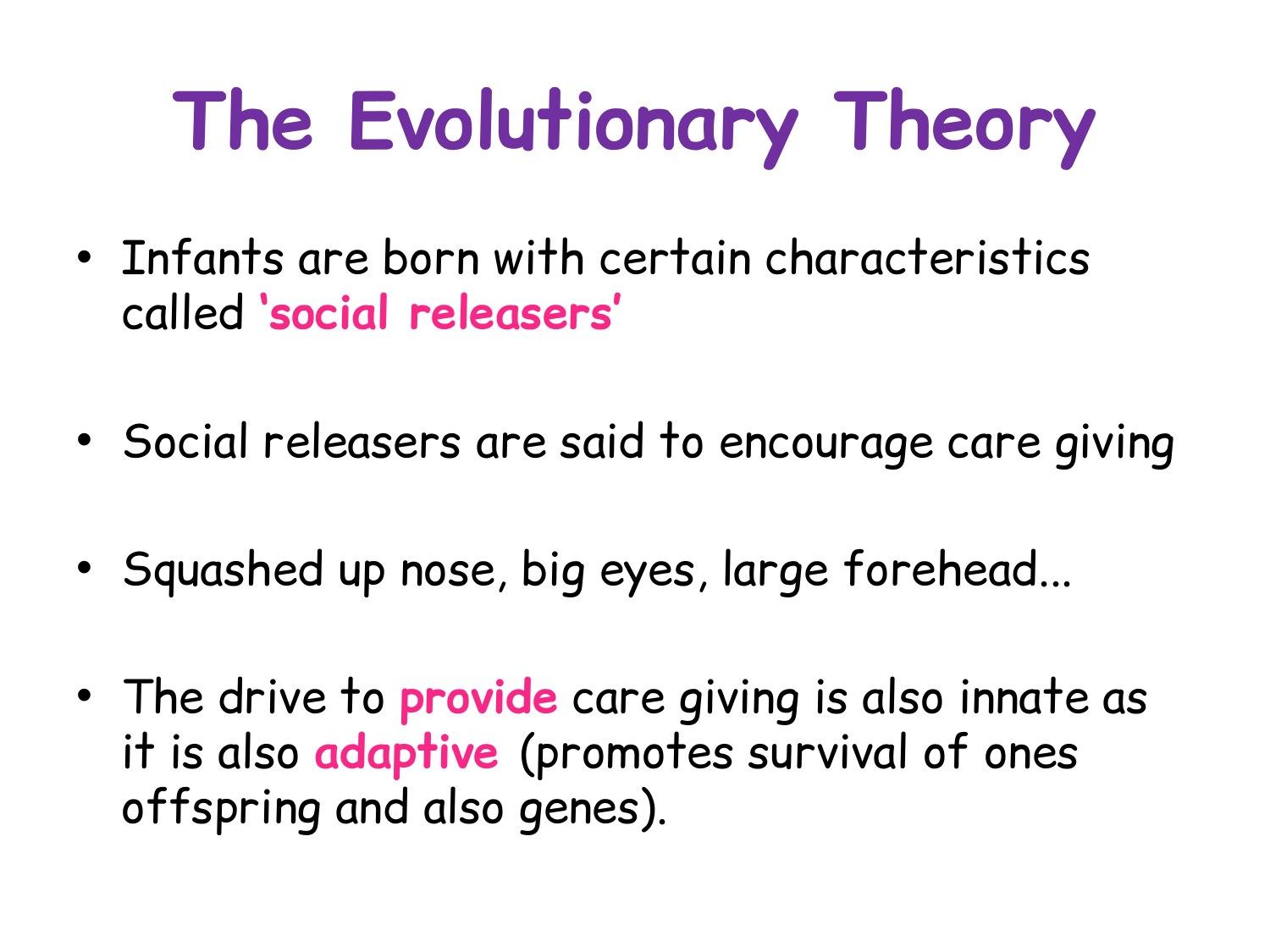

# The Evolutionary Theory
Infants are born with certain characteristics called ‘social releasers’

Social releasers are said to encourage care giving

Squashed up nose, big eyes, large forehead...

The drive to provide care giving is also innate as it is also adaptive (promotes survival of ones offspring and also genes).